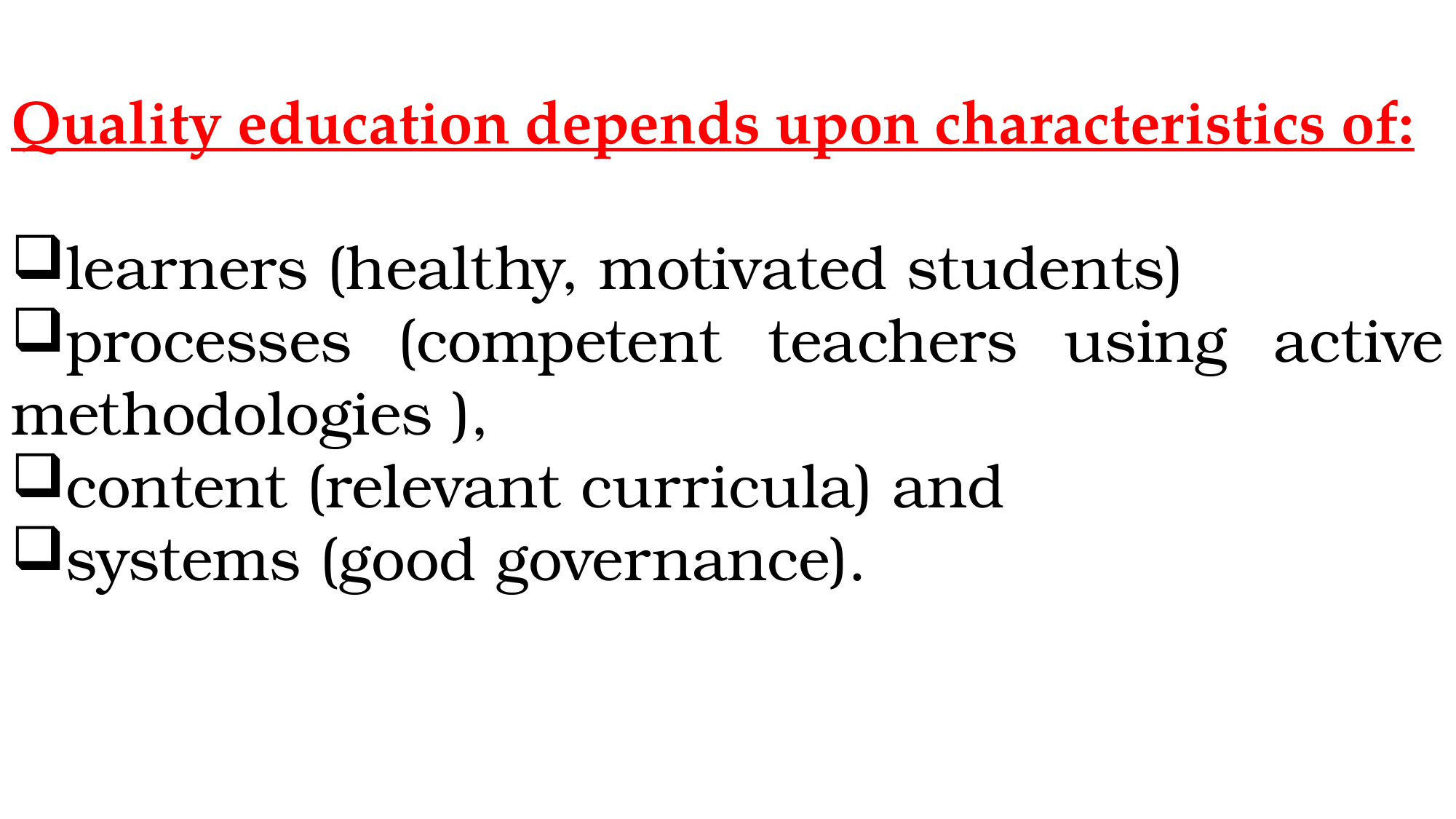

Quality education depends upon characteristics of:

learners (healthy, motivated students)
processes (competent teachers using active methodologies ),
content (relevant curricula) and
systems (good governance).